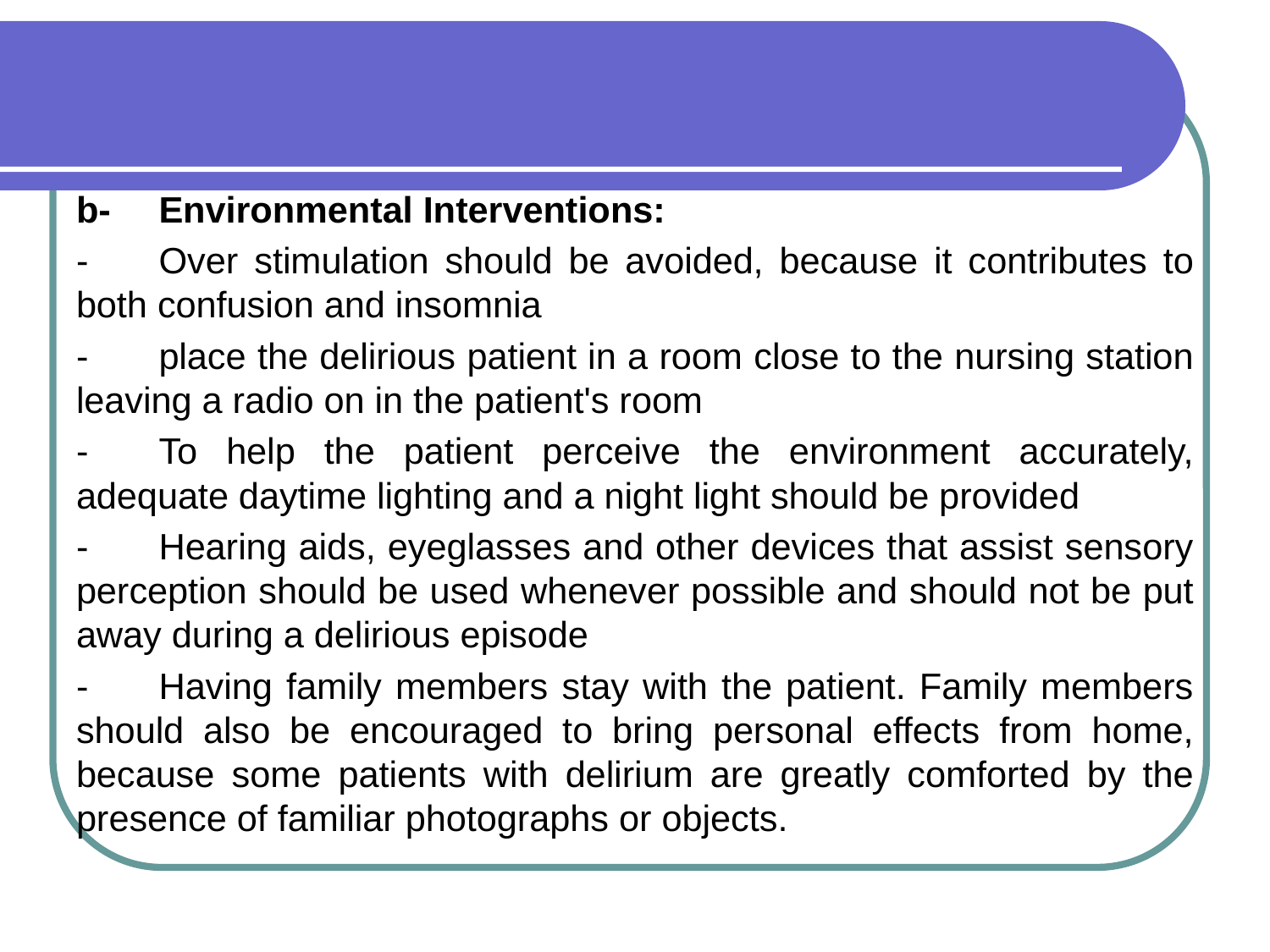

b-	Environmental Interventions:
-	Over stimulation should be avoided, because it contributes to both confusion and insomnia
-	place the delirious patient in a room close to the nursing station leaving a radio on in the patient's room
-	To help the patient perceive the environment accurately, adequate daytime lighting and a night light should be provided
-	Hearing aids, eyeglasses and other devices that assist sensory perception should be used whenever possible and should not be put away during a delirious episode
-	Having family members stay with the patient. Family members should also be encouraged to bring personal effects from home, because some patients with delirium are greatly comforted by the presence of familiar photographs or objects.